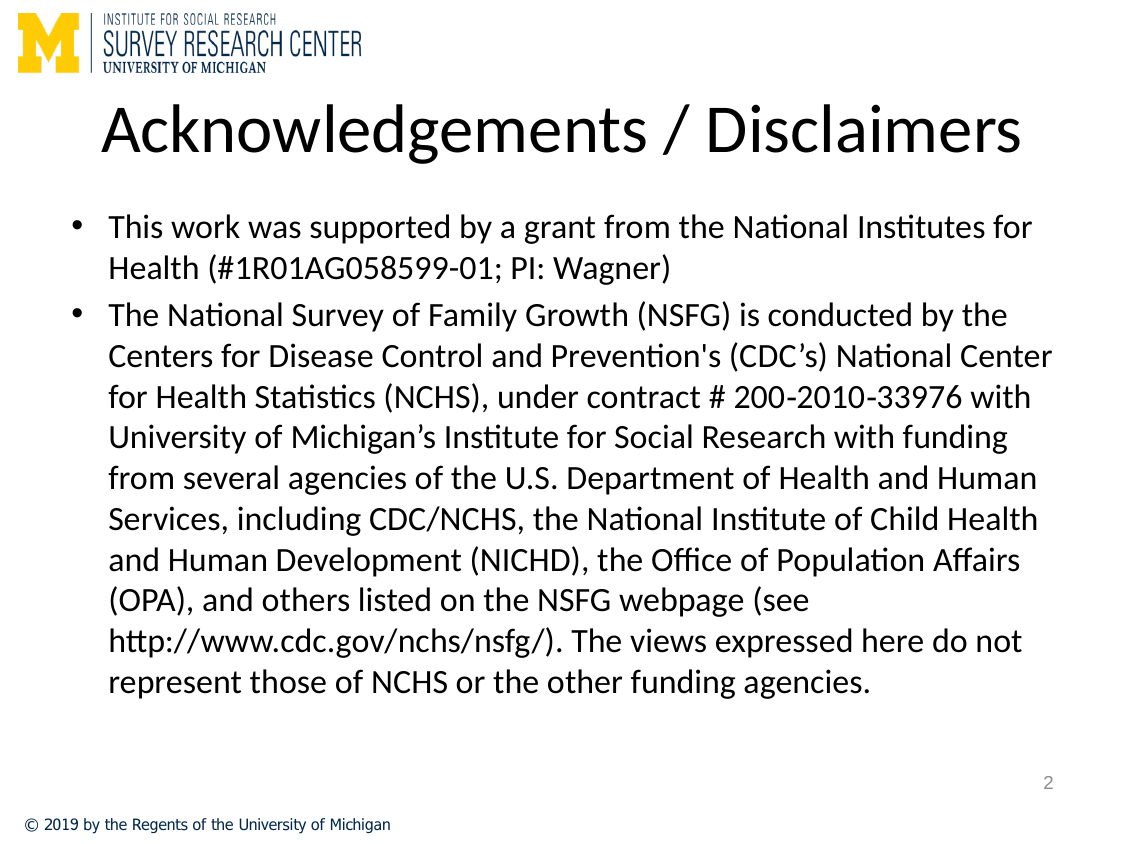

# Acknowledgements / Disclaimers
This work was supported by a grant from the National Institutes for Health (#1R01AG058599-01; PI: Wagner)
The National Survey of Family Growth (NSFG) is conducted by the Centers for Disease Control and Prevention's (CDC’s) National Center for Health Statistics (NCHS), under contract # 200‐2010‐33976 with University of Michigan’s Institute for Social Research with funding from several agencies of the U.S. Department of Health and Human Services, including CDC/NCHS, the National Institute of Child Health and Human Development (NICHD), the Office of Population Affairs (OPA), and others listed on the NSFG webpage (see http://www.cdc.gov/nchs/nsfg/). The views expressed here do not represent those of NCHS or the other funding agencies.
2